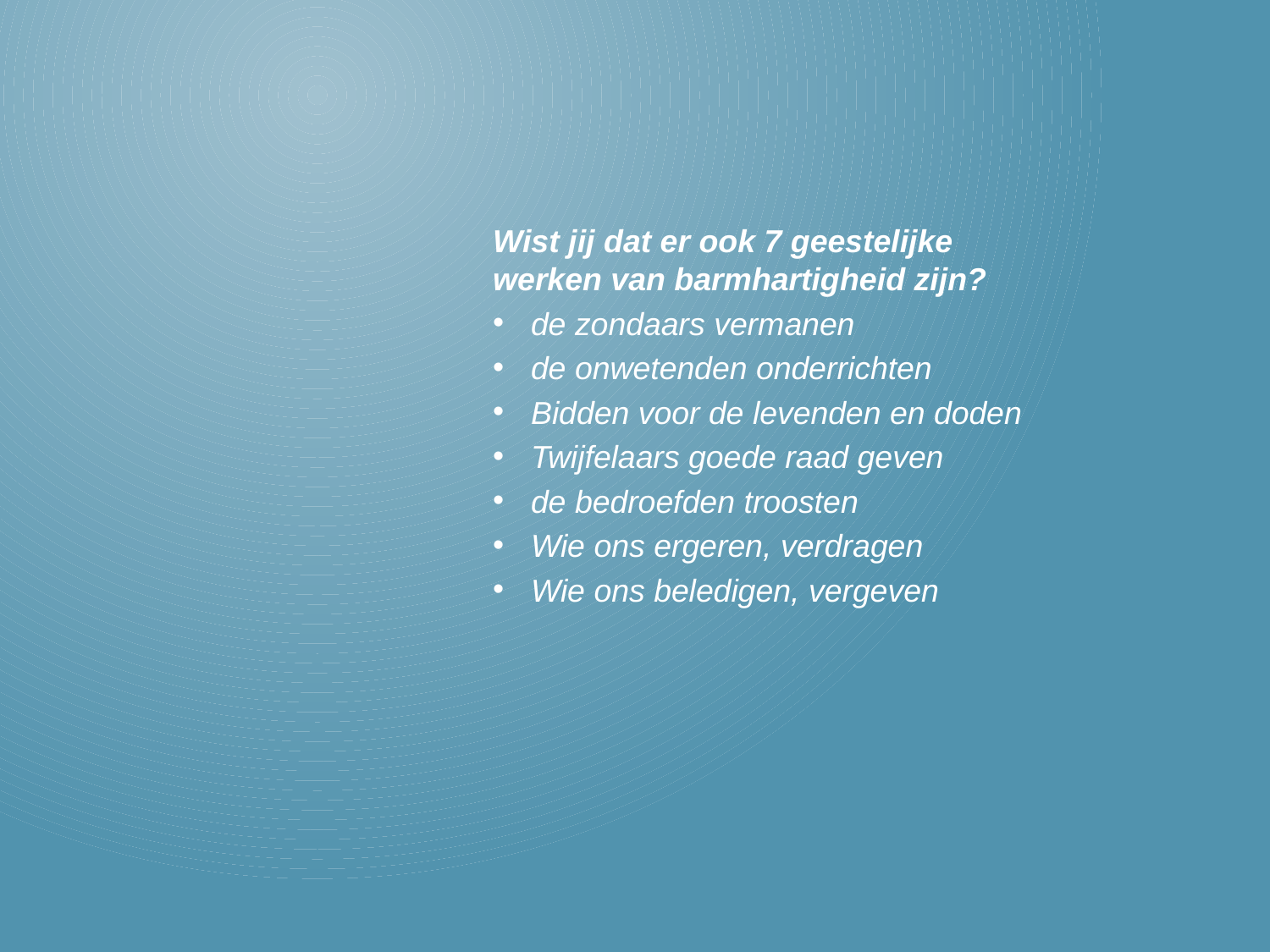

Wist jij dat er ook 7 geestelijke werken van barmhartigheid zijn?
de zondaars vermanen
de onwetenden onderrichten
Bidden voor de levenden en doden
Twijfelaars goede raad geven
de bedroefden troosten
Wie ons ergeren, verdragen
Wie ons beledigen, vergeven

#